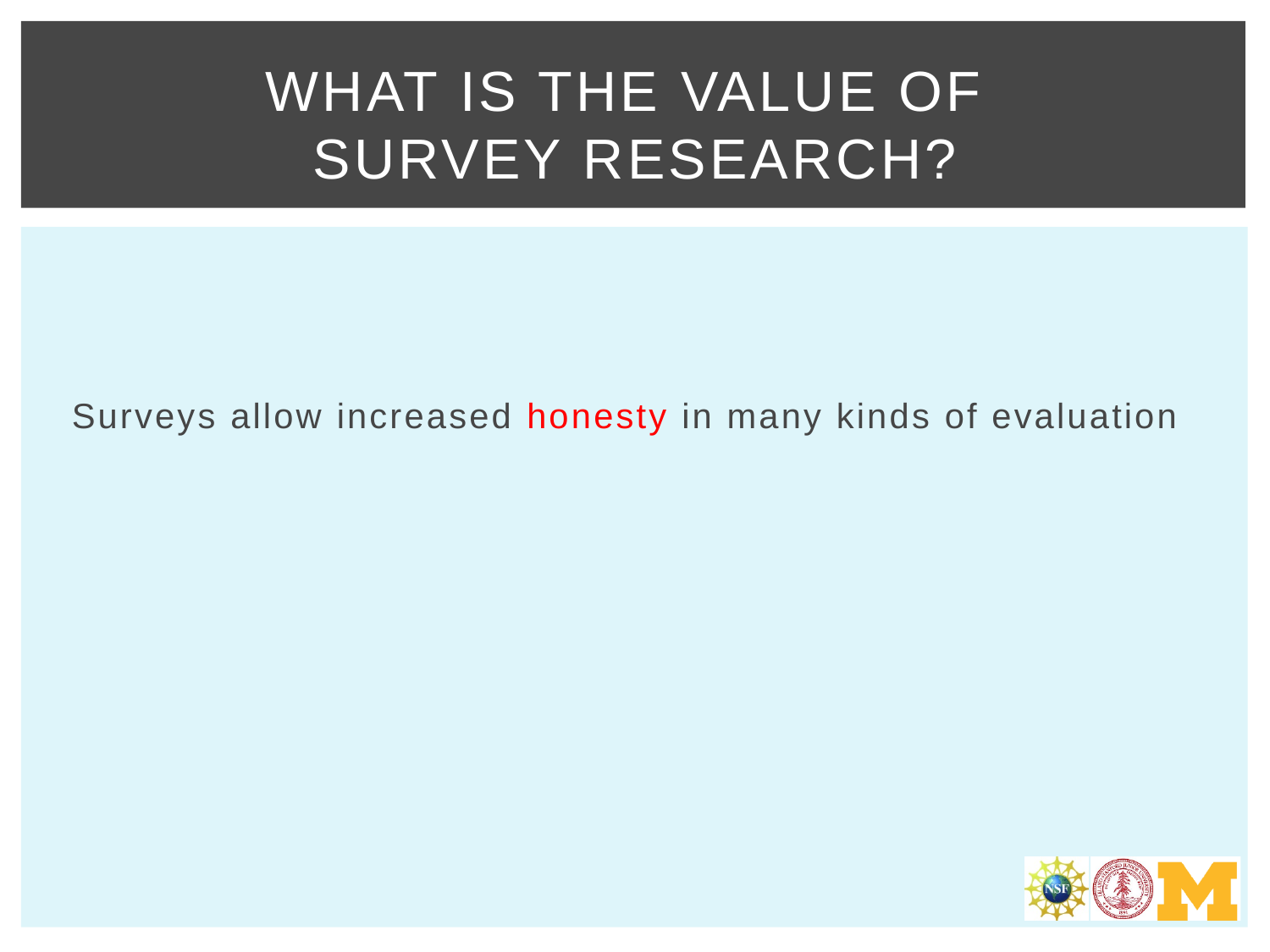

# What is the value of survey research?

Surveys allow increased honesty in many kinds of evaluation